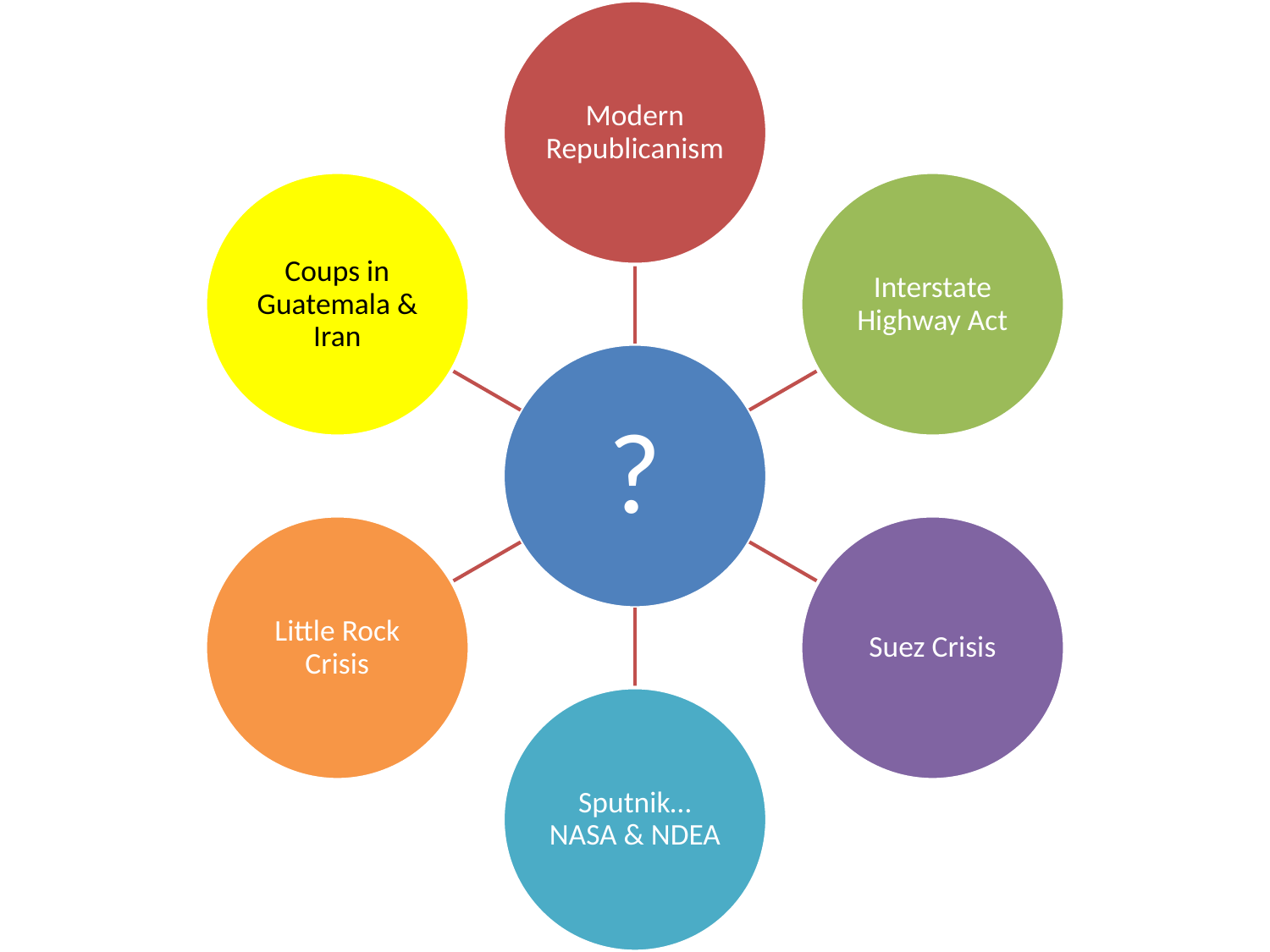

?

Modern Republicanism

Interstate Highway Act

Suez Crisis

Sputnik… NASA & NDEA

Little Rock Crisis

Coups in Guatemala & Iran